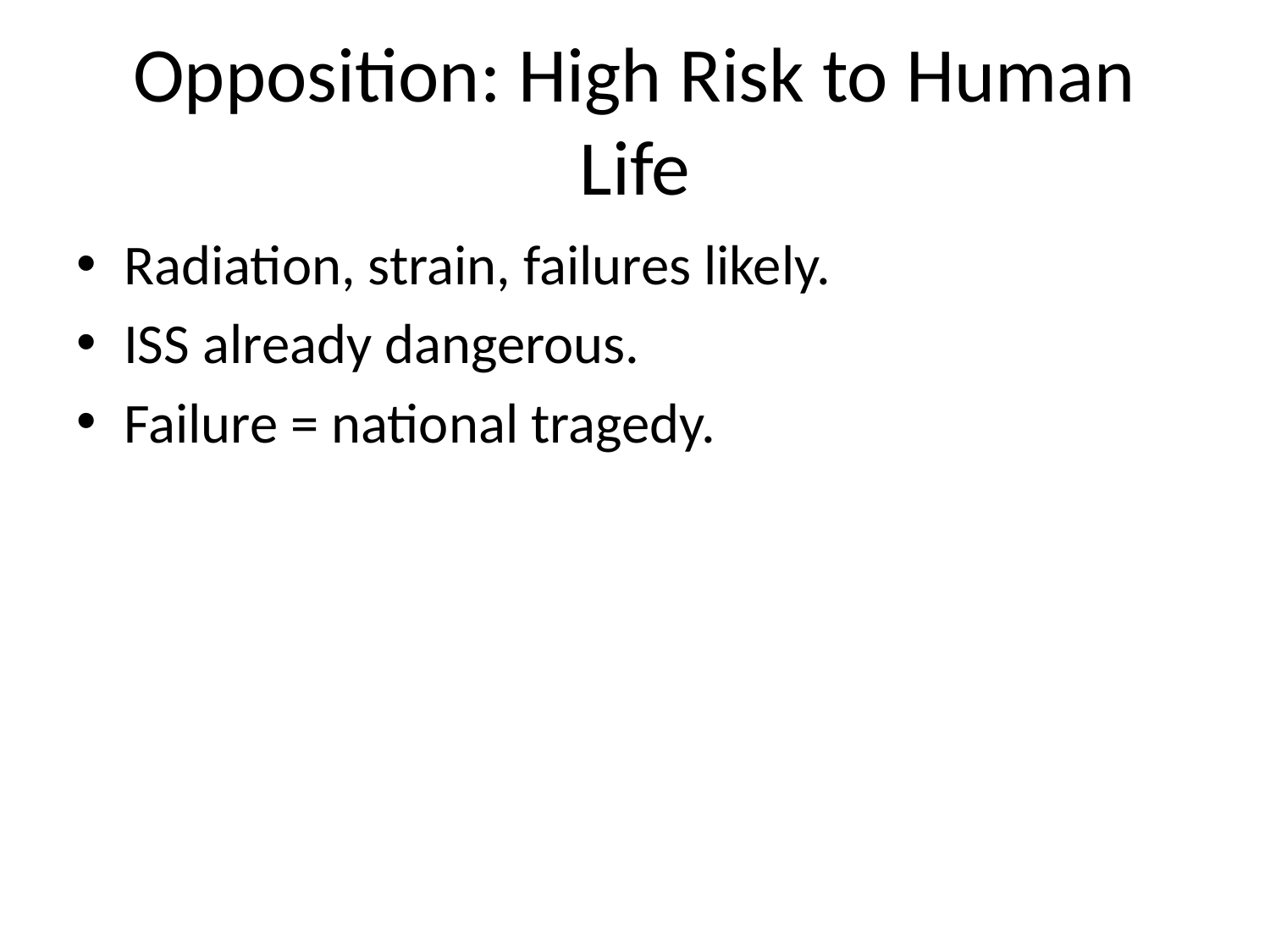

# Opposition: High Risk to Human Life
Radiation, strain, failures likely.
ISS already dangerous.
Failure = national tragedy.